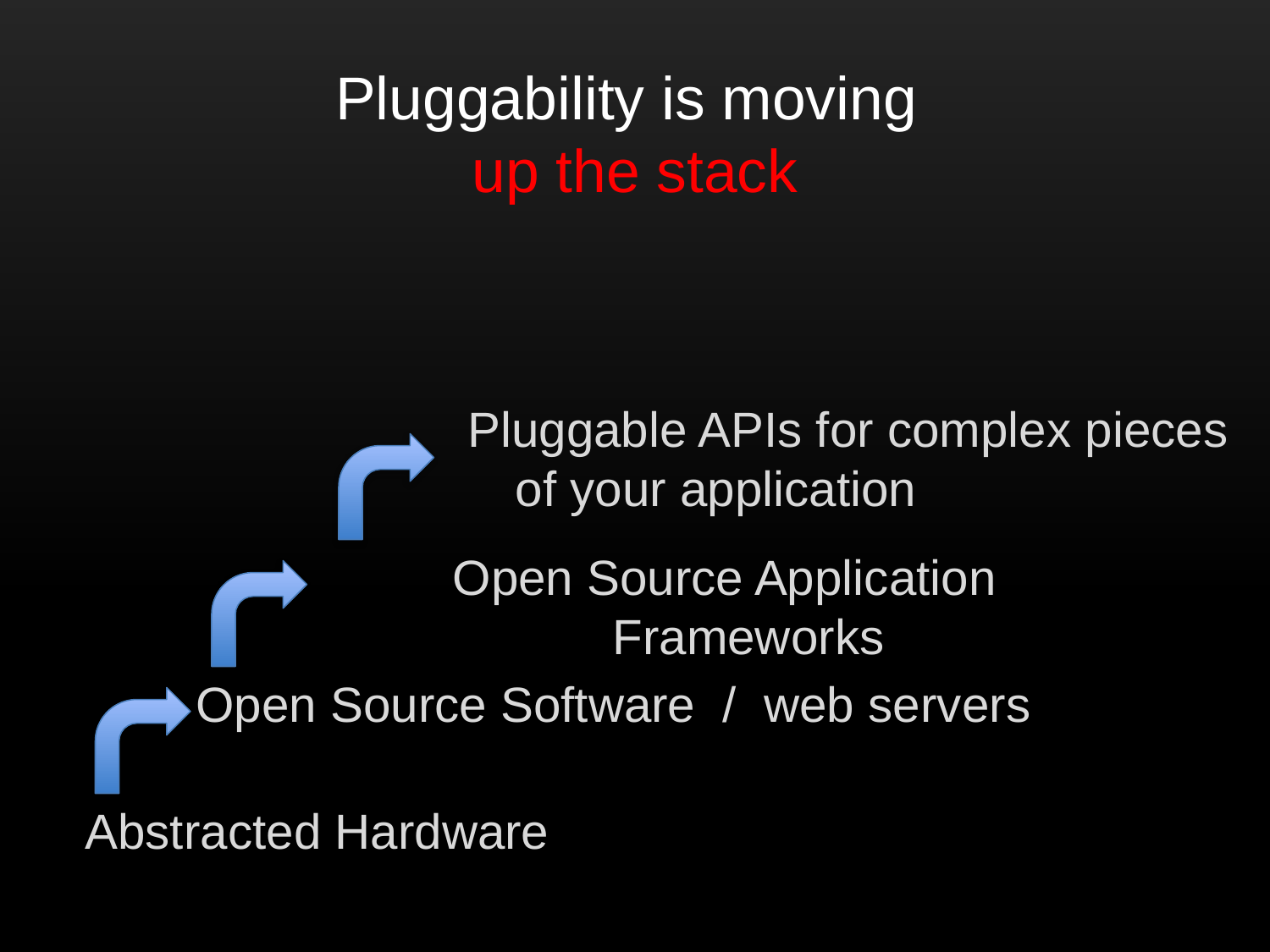

# Pluggability is moving up the stack
Pluggable APIs for complex pieces
of your application

Open Source Application Frameworks

Open Source Software  /  web servers

Abstracted Hardware